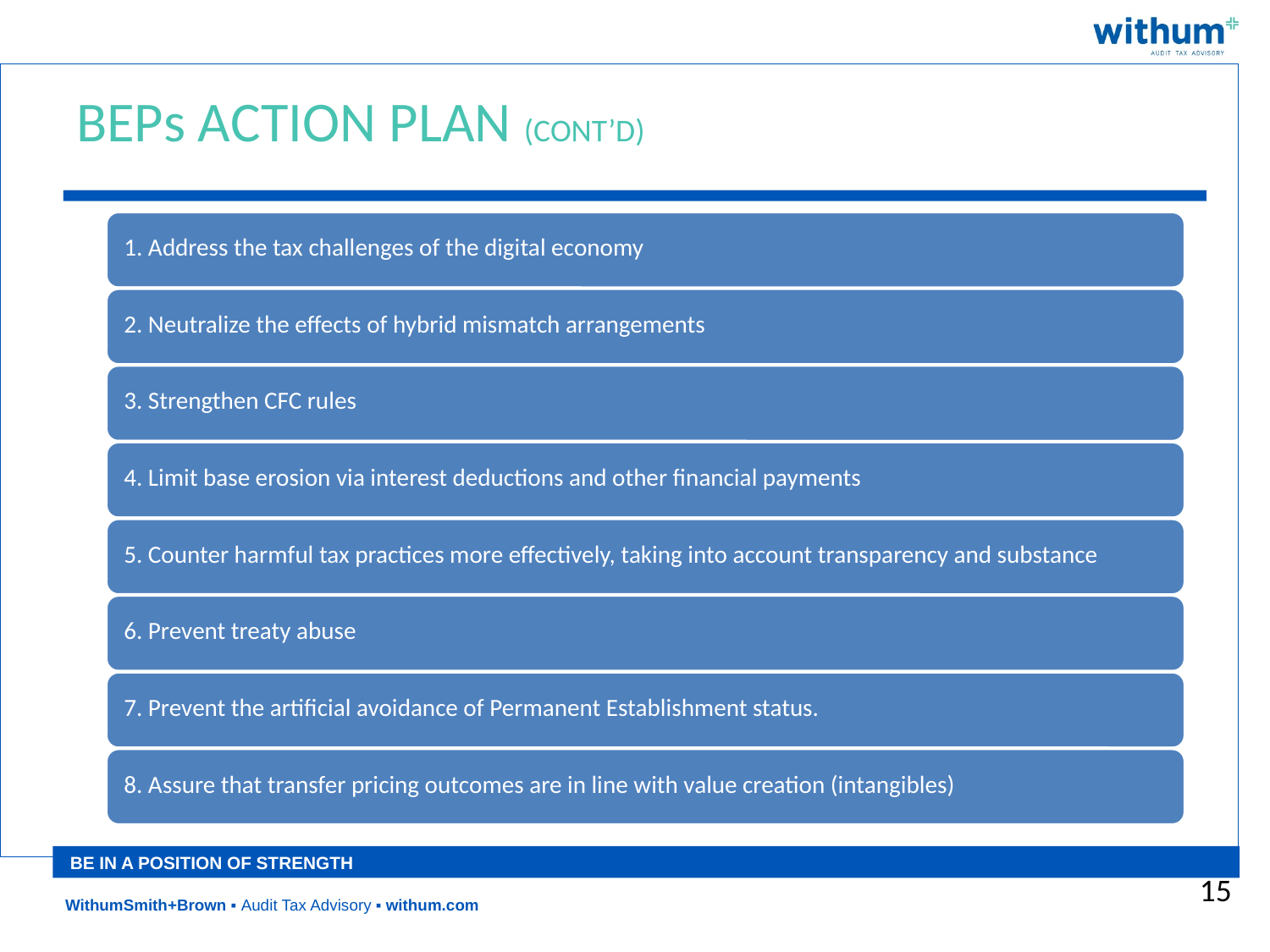

# Beps ACTION PLAN (CONT’D)
1. Address the tax challenges of the digital economy
2. Neutralize the effects of hybrid mismatch arrangements
3. Strengthen CFC rules
4. Limit base erosion via interest deductions and other financial payments
5. Counter harmful tax practices more effectively, taking into account transparency and substance
6. Prevent treaty abuse
7. Prevent the artificial avoidance of Permanent Establishment status.
8. Assure that transfer pricing outcomes are in line with value creation (intangibles)
15